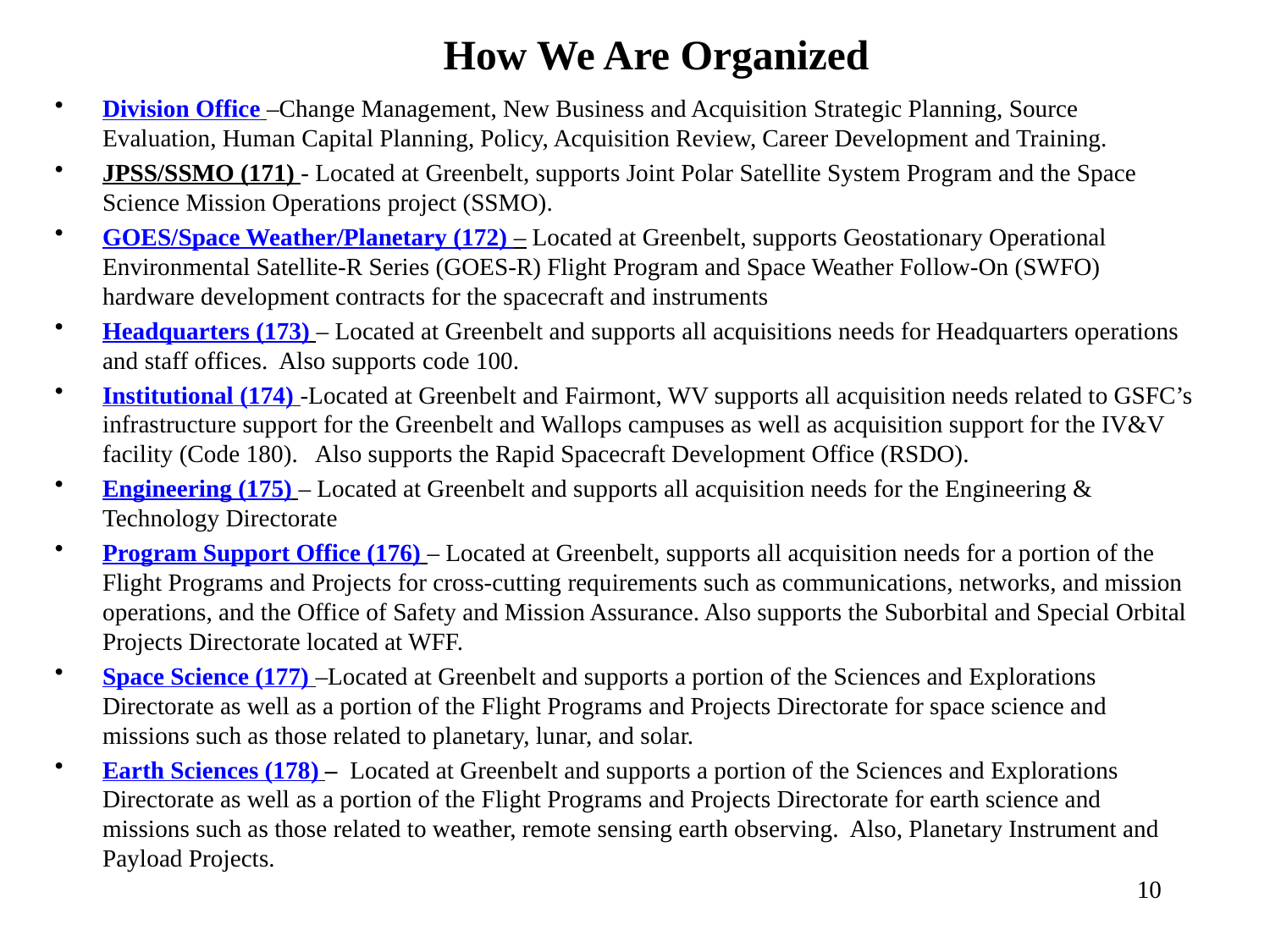

# How We Are Organized
Division Office –Change Management, New Business and Acquisition Strategic Planning, Source Evaluation, Human Capital Planning, Policy, Acquisition Review, Career Development and Training.
JPSS/SSMO (171) - Located at Greenbelt, supports Joint Polar Satellite System Program and the Space Science Mission Operations project (SSMO).
GOES/Space Weather/Planetary (172) – Located at Greenbelt, supports Geostationary Operational Environmental Satellite-R Series (GOES-R) Flight Program and Space Weather Follow-On (SWFO) hardware development contracts for the spacecraft and instruments
Headquarters (173) – Located at Greenbelt and supports all acquisitions needs for Headquarters operations and staff offices.  Also supports code 100.
Institutional (174) -Located at Greenbelt and Fairmont, WV supports all acquisition needs related to GSFC’s infrastructure support for the Greenbelt and Wallops campuses as well as acquisition support for the IV&V facility (Code 180).   Also supports the Rapid Spacecraft Development Office (RSDO).
Engineering (175) – Located at Greenbelt and supports all acquisition needs for the Engineering & Technology Directorate
Program Support Office (176) – Located at Greenbelt, supports all acquisition needs for a portion of the Flight Programs and Projects for cross-cutting requirements such as communications, networks, and mission operations, and the Office of Safety and Mission Assurance. Also supports the Suborbital and Special Orbital Projects Directorate located at WFF.
Space Science (177) –Located at Greenbelt and supports a portion of the Sciences and Explorations Directorate as well as a portion of the Flight Programs and Projects Directorate for space science and missions such as those related to planetary, lunar, and solar.
Earth Sciences (178) –  Located at Greenbelt and supports a portion of the Sciences and Explorations Directorate as well as a portion of the Flight Programs and Projects Directorate for earth science and
missions such as those related to weather, remote sensing earth observing.  Also, Planetary Instrument and Payload Projects.
10